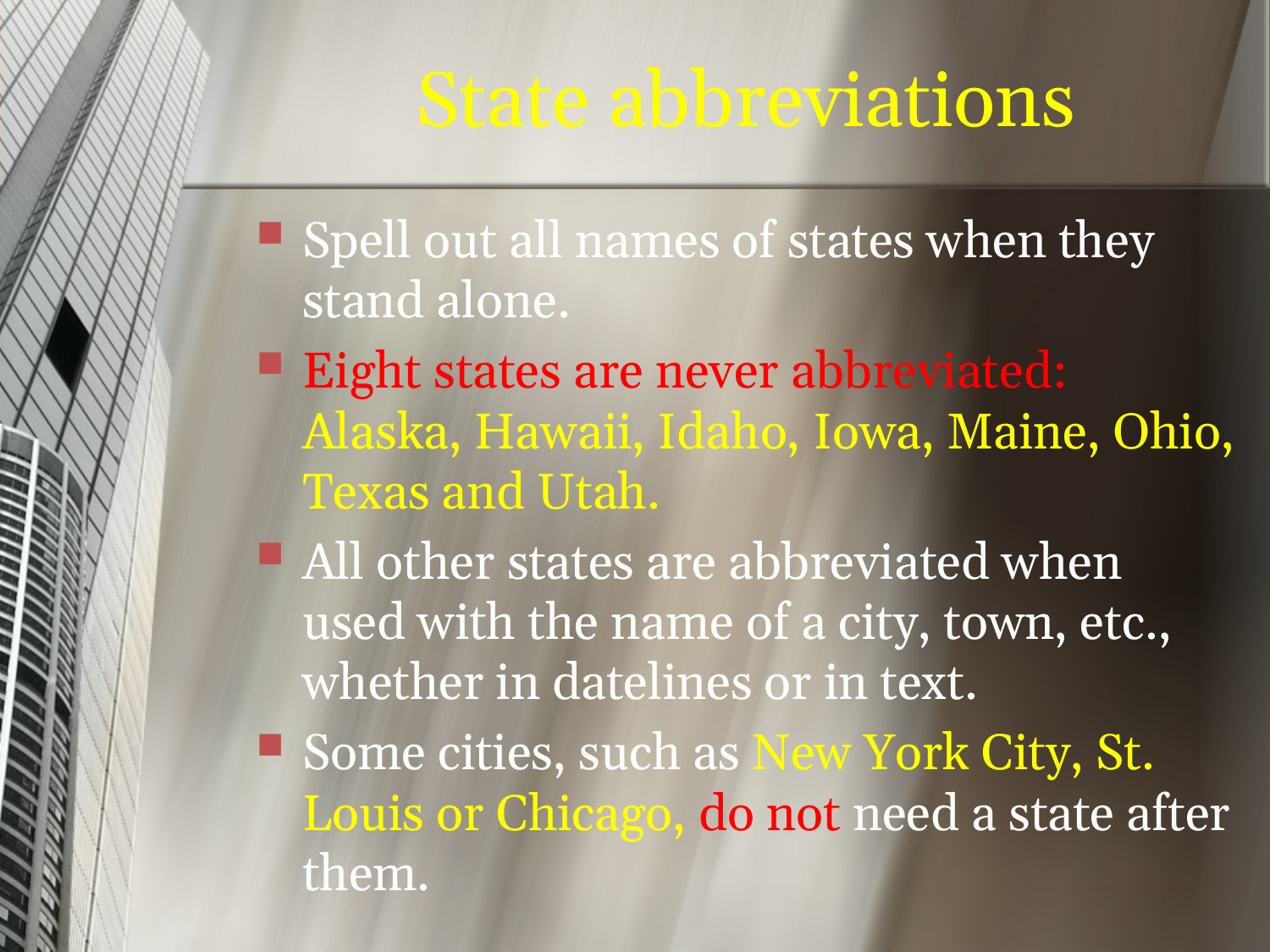

# State abbreviations
Spell out all names of states when they stand alone.
Eight states are never abbreviated: Alaska, Hawaii, Idaho, Iowa, Maine, Ohio, Texas and Utah.
All other states are abbreviated when used with the name of a city, town, etc., whether in datelines or in text.
Some cities, such as New York City, St. Louis or Chicago, do not need a state after them.